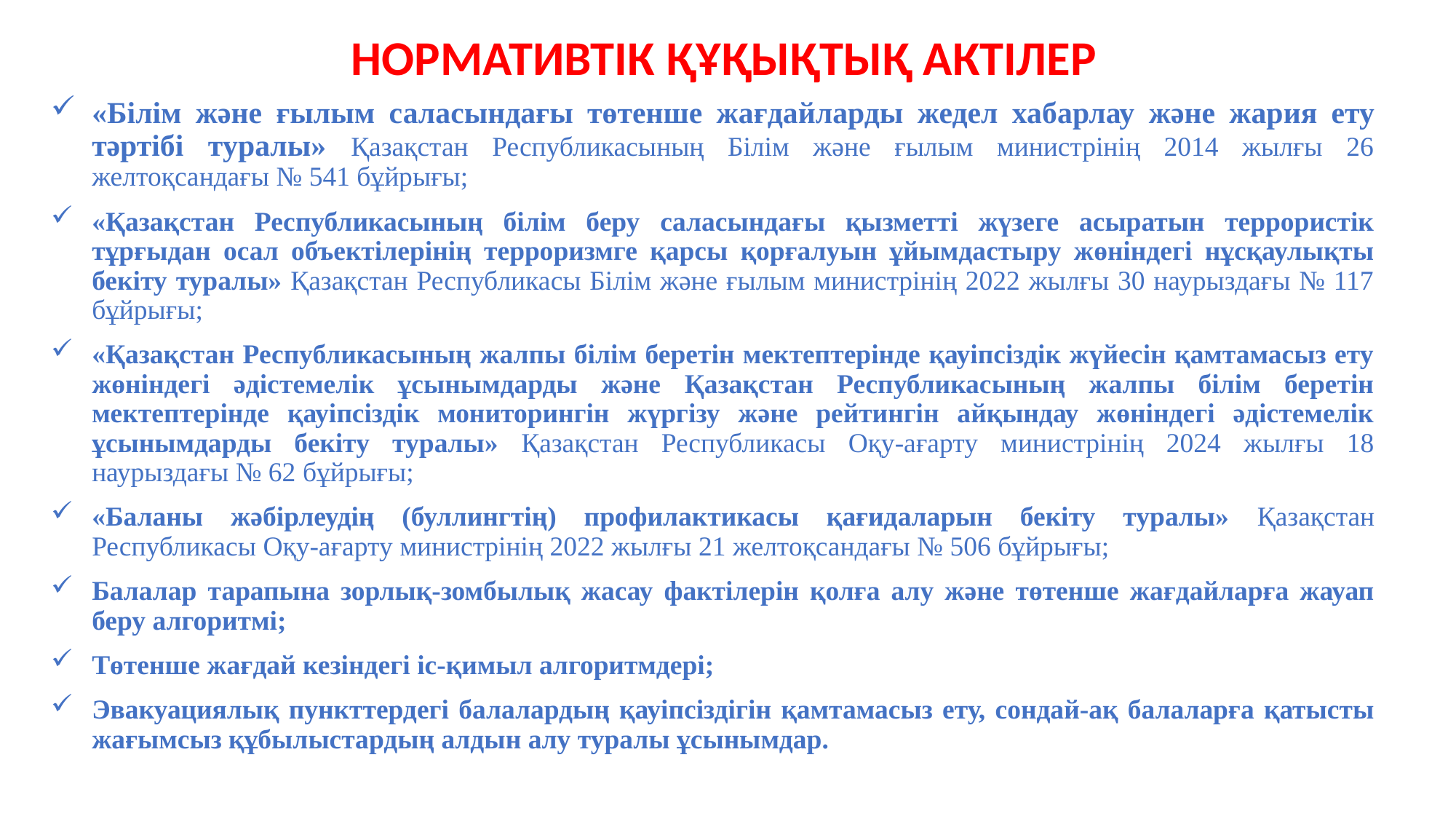

# Балалардың қауіпсіздігін қамтамасыз ету бағытында қолданылатын нормативтік құқықтық актілер, ұсынымдар мен алгоритмдер
НОРМАТИВТІК ҚҰҚЫҚТЫҚ АКТІЛЕР
«Білім және ғылым саласындағы төтенше жағдайларды жедел хабарлау және жария ету тәртібі туралы» Қазақстан Республикасының Білім және ғылым министрінің 2014 жылғы 26 желтоқсандағы № 541 бұйрығы;
«Қазақстан Республикасының білім беру саласындағы қызметті жүзеге асыратын террористік тұрғыдан осал объектілерінің терроризмге қарсы қорғалуын ұйымдастыру жөніндегі нұсқаулықты бекіту туралы» Қазақстан Республикасы Білім және ғылым министрінің 2022 жылғы 30 наурыздағы № 117 бұйрығы;
«Қазақстан Республикасының жалпы білім беретін мектептерінде қауіпсіздік жүйесін қамтамасыз ету жөніндегі әдістемелік ұсынымдарды және Қазақстан Республикасының жалпы білім беретін мектептерінде қауіпсіздік мониторингін жүргізу және рейтингін айқындау жөніндегі әдістемелік ұсынымдарды бекіту туралы» Қазақстан Республикасы Оқу-ағарту министрінің 2024 жылғы 18 наурыздағы № 62 бұйрығы;
«Баланы жәбірлеудің (буллингтің) профилактикасы қағидаларын бекіту туралы» Қазақстан Республикасы Оқу-ағарту министрінің 2022 жылғы 21 желтоқсандағы № 506 бұйрығы;
Балалар тарапына зорлық-зомбылық жасау фактілерін қолға алу және төтенше жағдайларға жауап беру алгоритмі;
Төтенше жағдай кезіндегі іс-қимыл алгоритмдері;
Эвакуациялық пункттердегі балалардың қауіпсіздігін қамтамасыз ету, сондай-ақ балаларға қатысты жағымсыз құбылыстардың алдын алу туралы ұсынымдар.